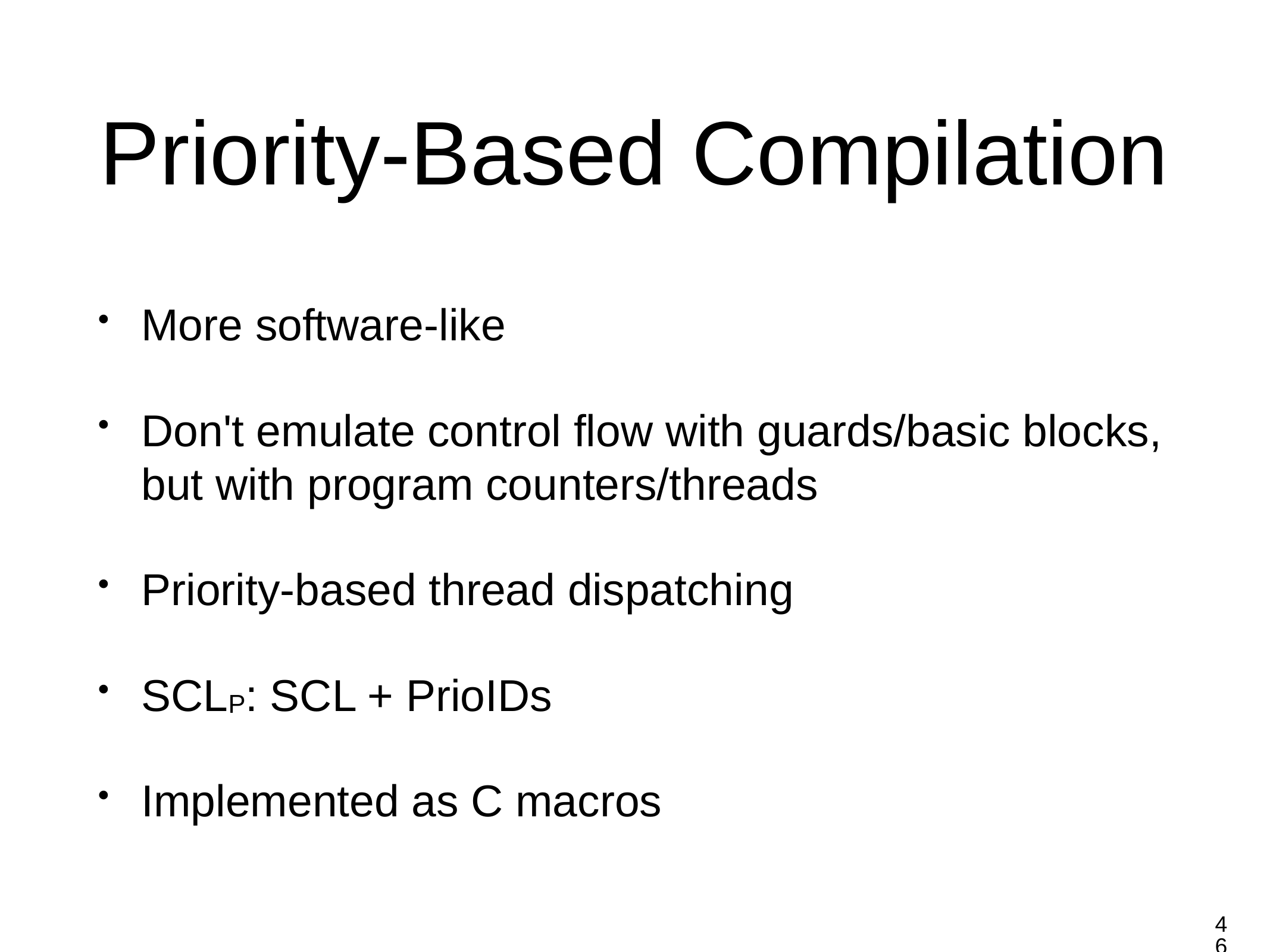

# Priority-Based Compilation
More software-like
Don't emulate control flow with guards/basic blocks, but with program counters/threads
Priority-based thread dispatching
SCLP: SCL + PrioIDs
Implemented as C macros
46